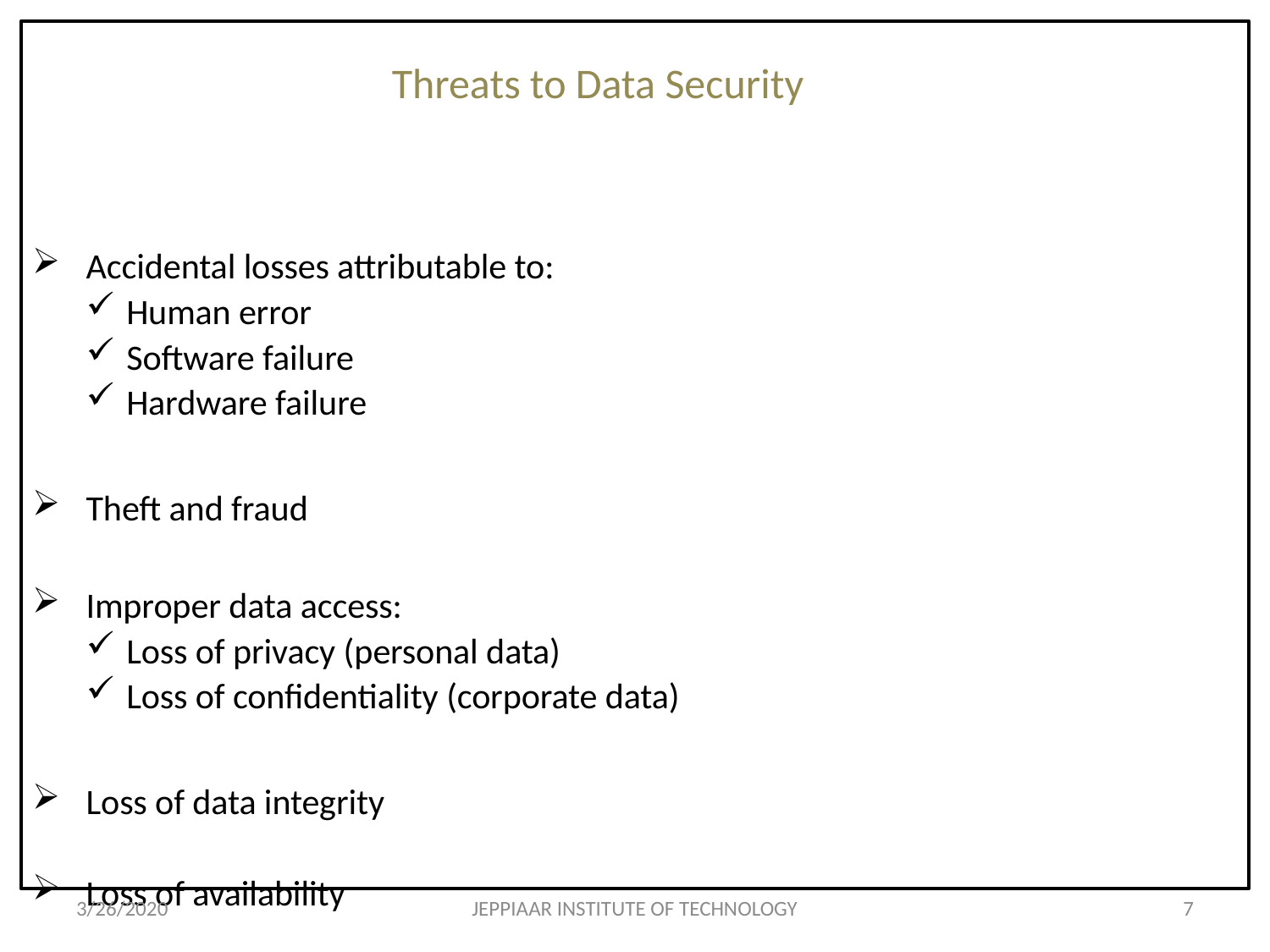

# Threats to Data Security

Accidental losses attributable to:
Human error
Software failure
Hardware failure

Theft and fraud

Improper data access:
Loss of privacy (personal data)
Loss of confidentiality (corporate data)

Loss of data integrity

Loss of availability

3/26/2020
JEPPIAAR INSTITUTE OF TECHNOLOGY
7